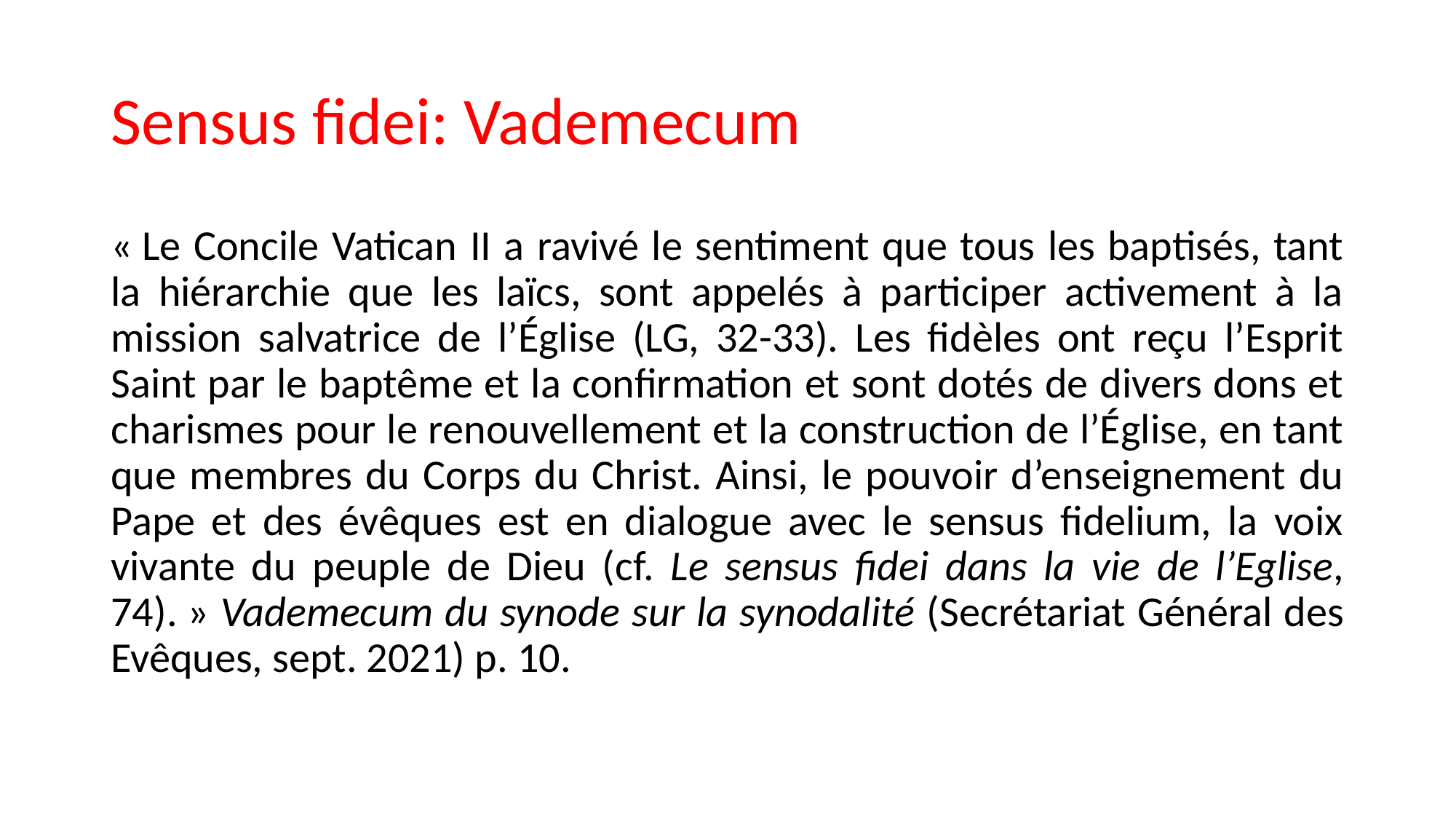

# Sensus fidei: Vademecum
« Le Concile Vatican II a ravivé le sentiment que tous les baptisés, tant la hiérarchie que les laïcs, sont appelés à participer activement à la mission salvatrice de l’Église (LG, 32-33). Les fidèles ont reçu l’Esprit Saint par le baptême et la confirmation et sont dotés de divers dons et charismes pour le renouvellement et la construction de l’Église, en tant que membres du Corps du Christ. Ainsi, le pouvoir d’enseignement du Pape et des évêques est en dialogue avec le sensus fidelium, la voix vivante du peuple de Dieu (cf. Le sensus fidei dans la vie de l’Eglise, 74). » Vademecum du synode sur la synodalité (Secrétariat Général des Evêques, sept. 2021) p. 10.